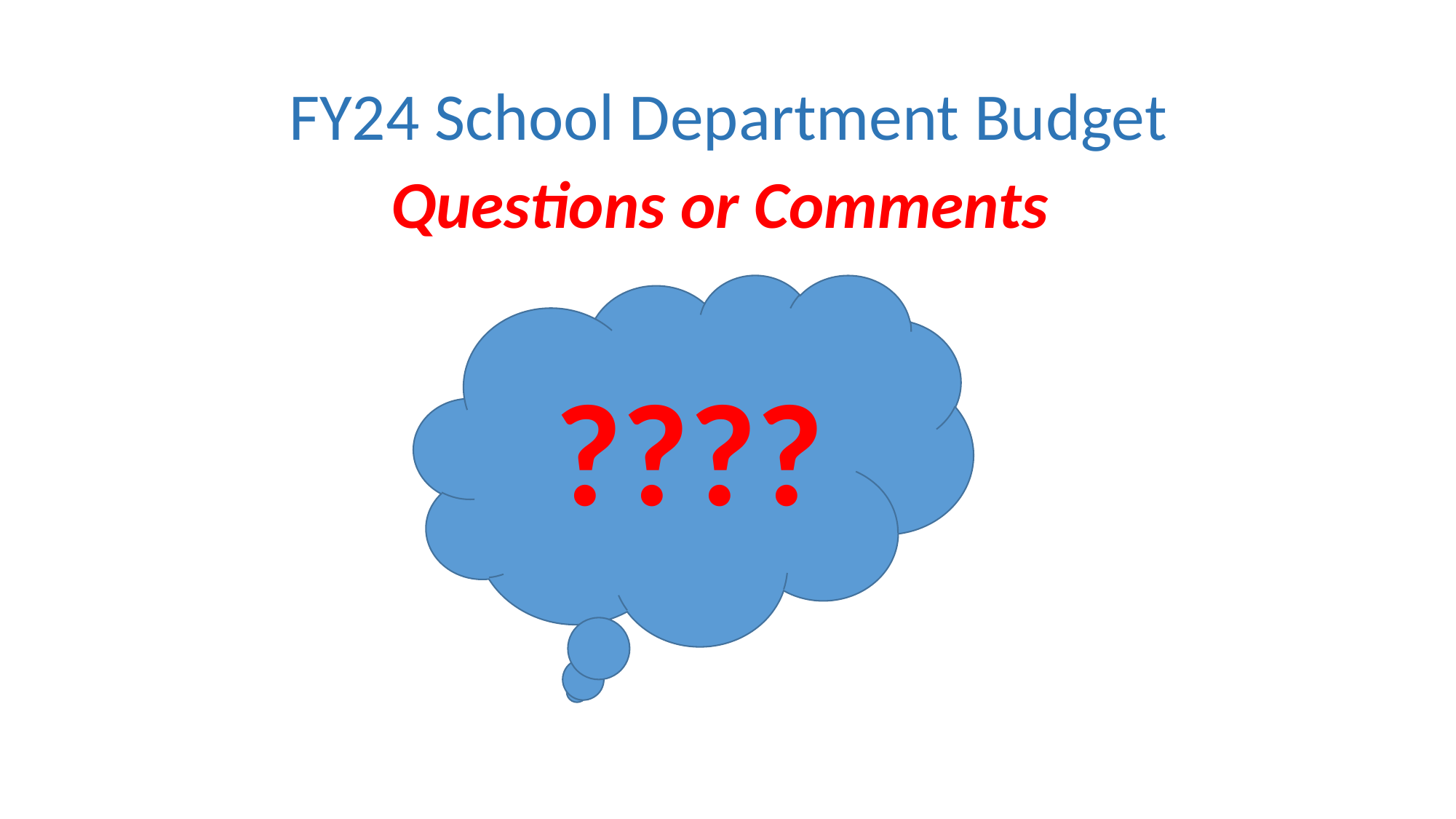

# FY24 School Department Budget
Questions or Comments

????